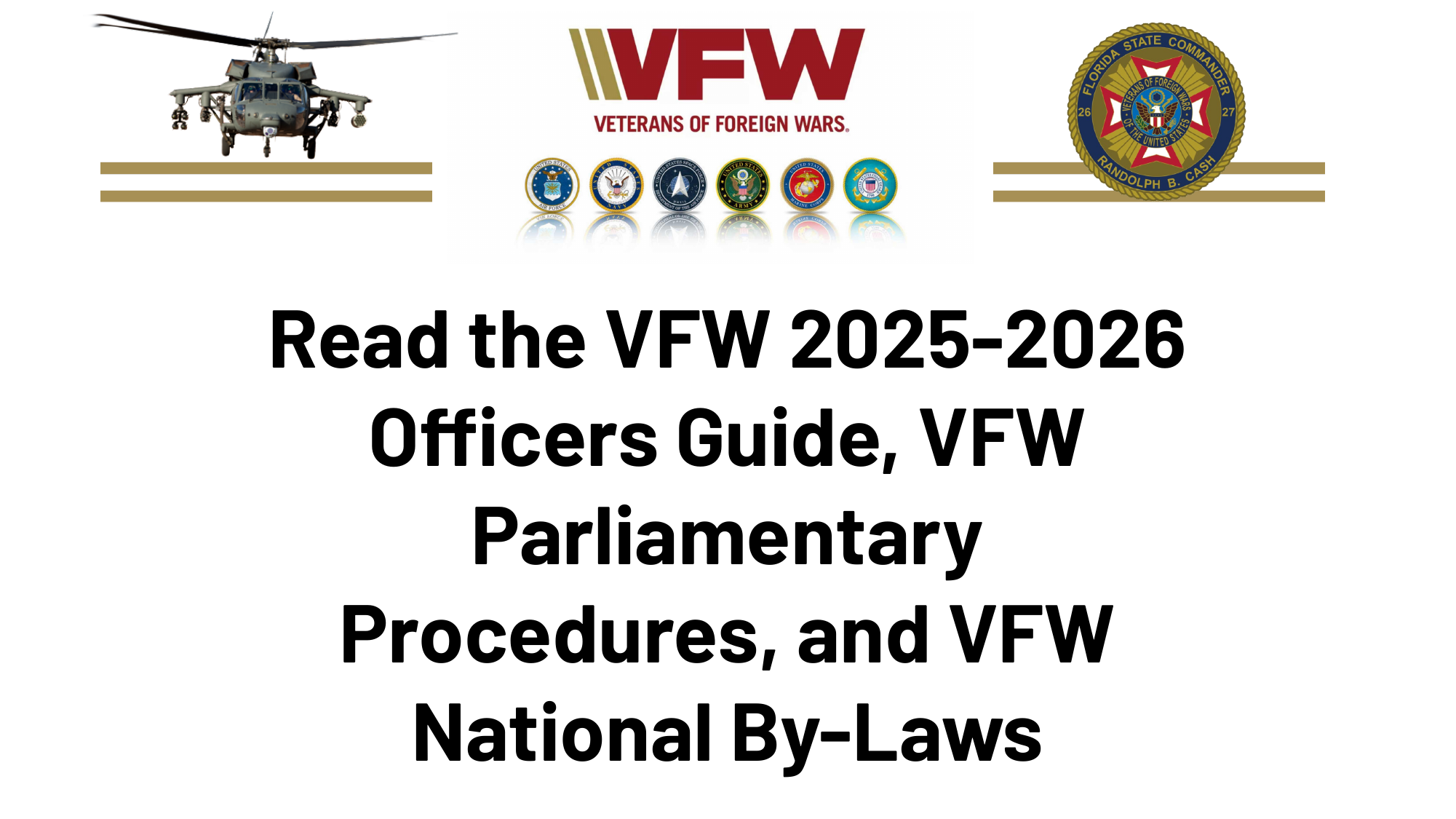

Read the VFW 2025-2026 Officers Guide, VFW Parliamentary Procedures, and VFW National By-Laws